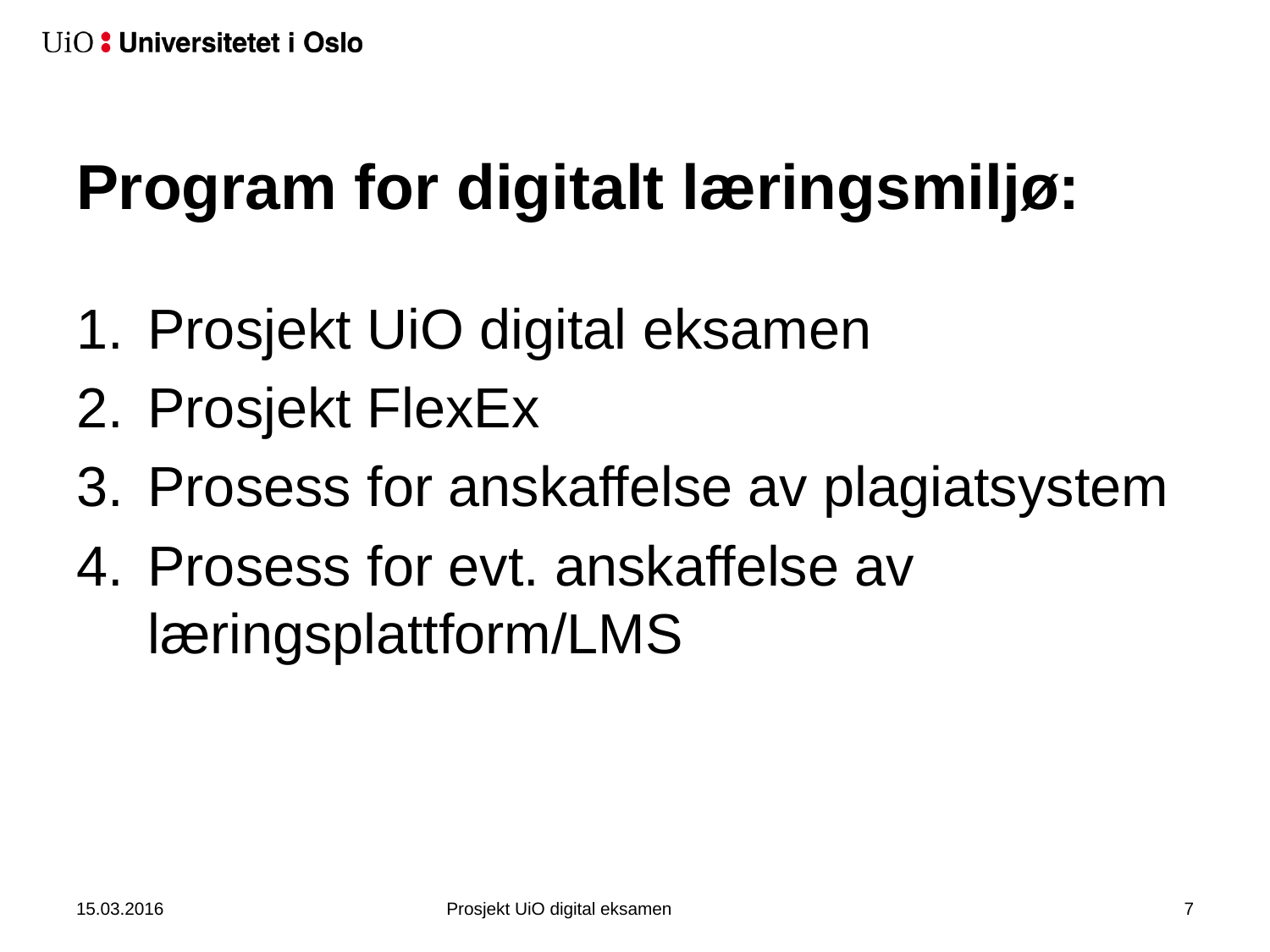

# Program for digitalt læringsmiljø:
Prosjekt UiO digital eksamen
Prosjekt FlexEx
Prosess for anskaffelse av plagiatsystem
Prosess for evt. anskaffelse av læringsplattform/LMS

15.03.2016
Prosjekt UiO digital eksamen
7